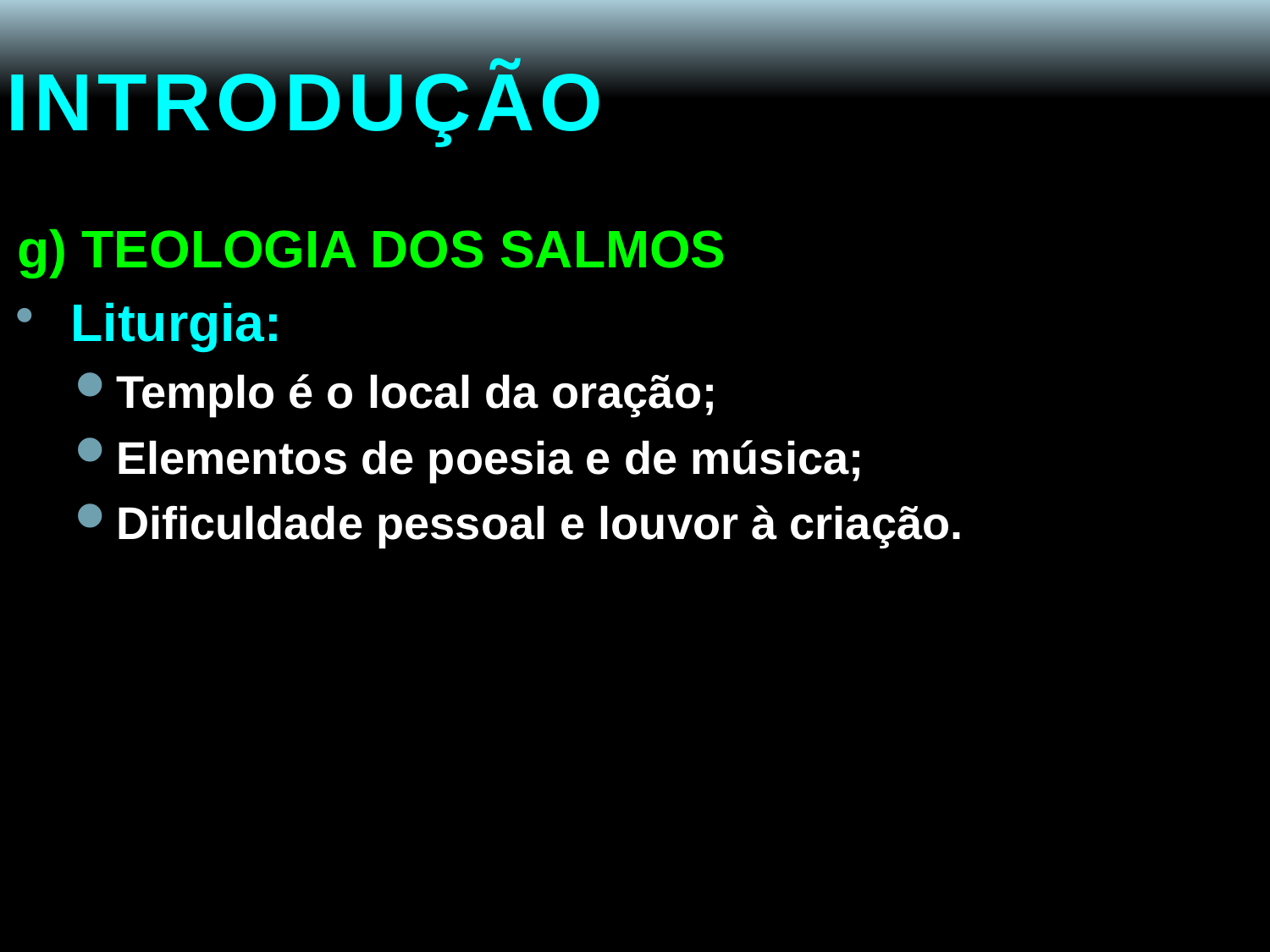

# INTRODUÇÃO
g) TEOLOGIA DOS SALMOS
Liturgia:
Templo é o local da oração;
Elementos de poesia e de música;
Dificuldade pessoal e louvor à criação.